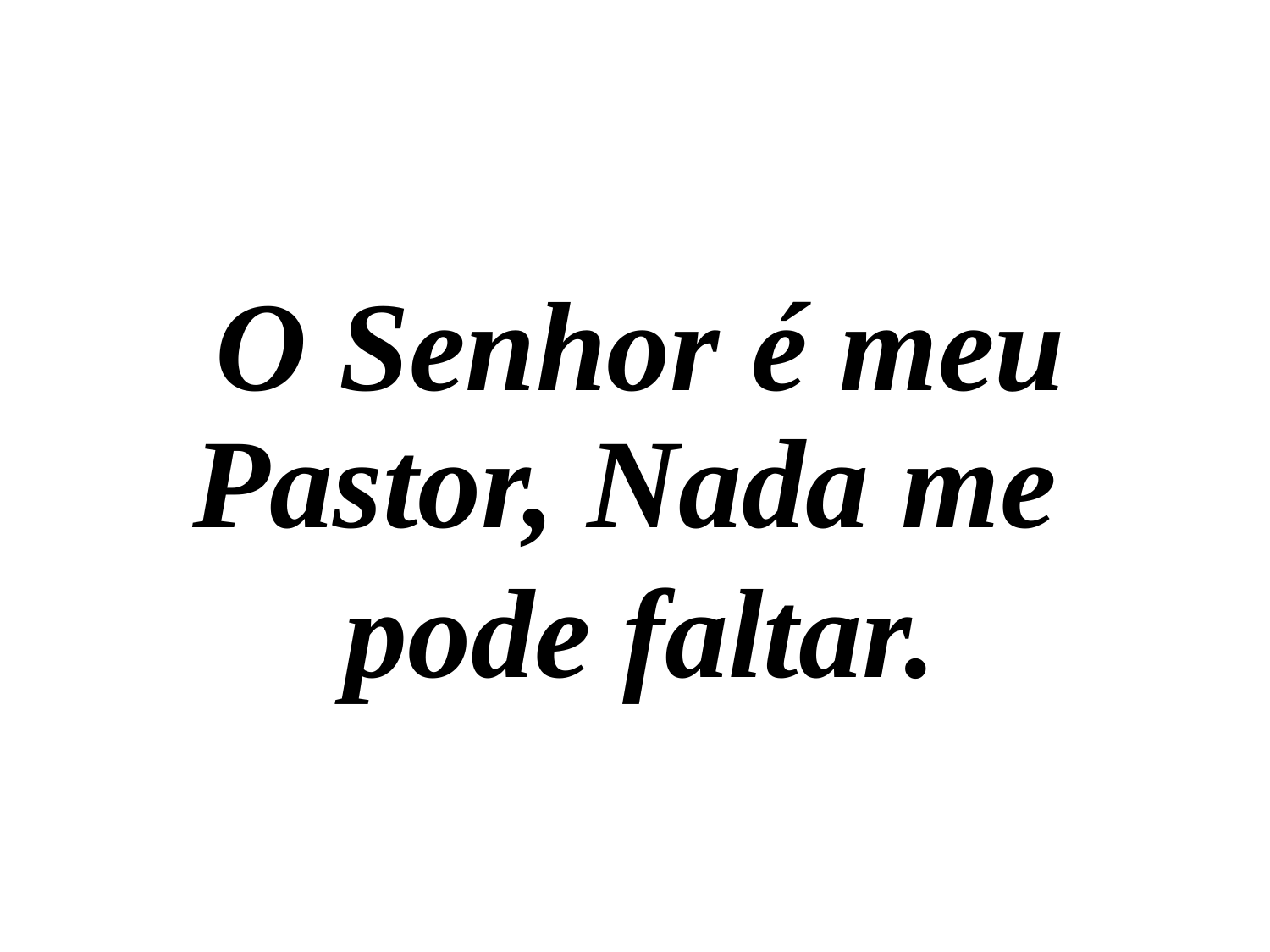

O Senhor é meu Pastor, Nada me
pode faltar.